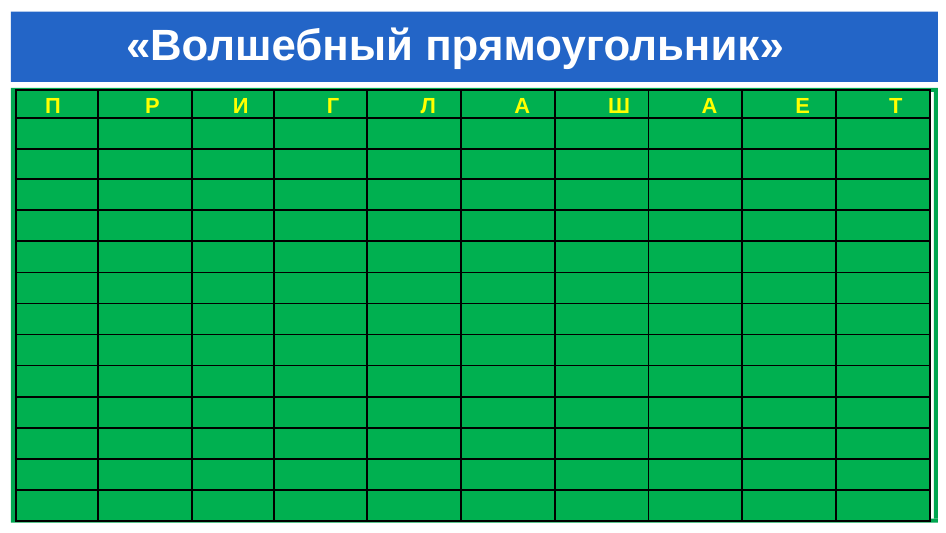

# «Волшебный прямоугольник»
| П | Р | И | Г | Л | А | Ш | А | Е | Т |
| --- | --- | --- | --- | --- | --- | --- | --- | --- | --- |
|  |  |  |  |  |  |  |  |  |  |
|  |  |  |  |  |  |  |  |  |  |
|  |  |  |  |  |  |  |  |  |  |
|  |  |  |  |  |  |  |  |  |  |
|  |  |  |  |  |  |  |  |  |  |
|  |  |  |  |  |  |  |  |  |  |
|  |  |  |  |  |  |  |  |  |  |
|  |  |  |  |  |  |  |  |  |  |
|  |  |  |  |  |  |  |  |  |  |
|  |  |  |  |  |  |  |  |  |  |
|  |  |  |  |  |  |  |  |  |  |
|  |  |  |  |  |  |  |  |  |  |
|  |  |  |  |  |  |  |  |  |  |